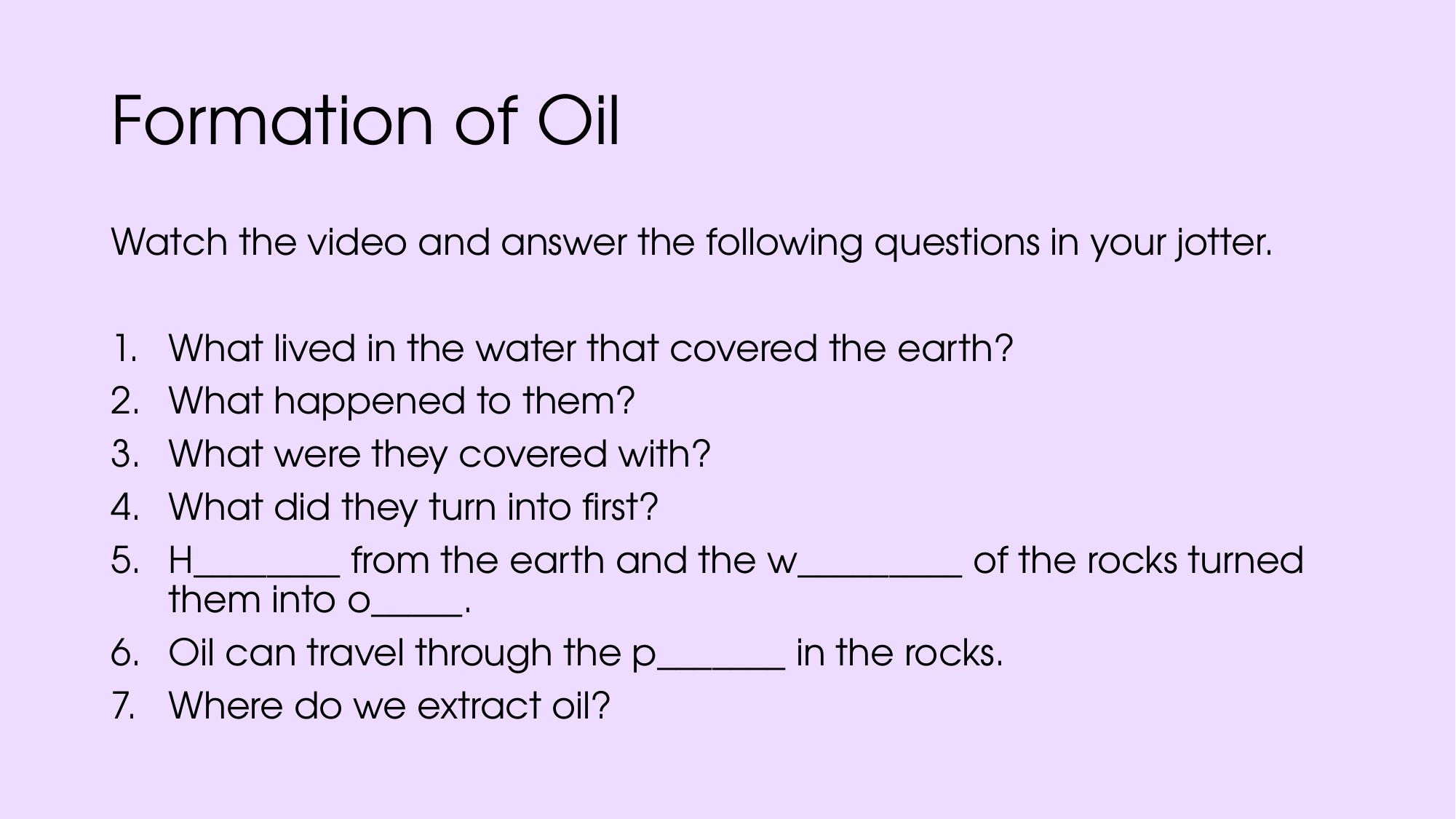

# Formation of Oil
Watch the video and answer the following questions in your jotter.

What lived in the water that covered the earth?
What happened to them?
What were they covered with?
What did they turn into first?
H________ from the earth and the w_________ of the rocks turned them into o_____.
Oil can travel through the p_______ in the rocks.
Where do we extract oil?